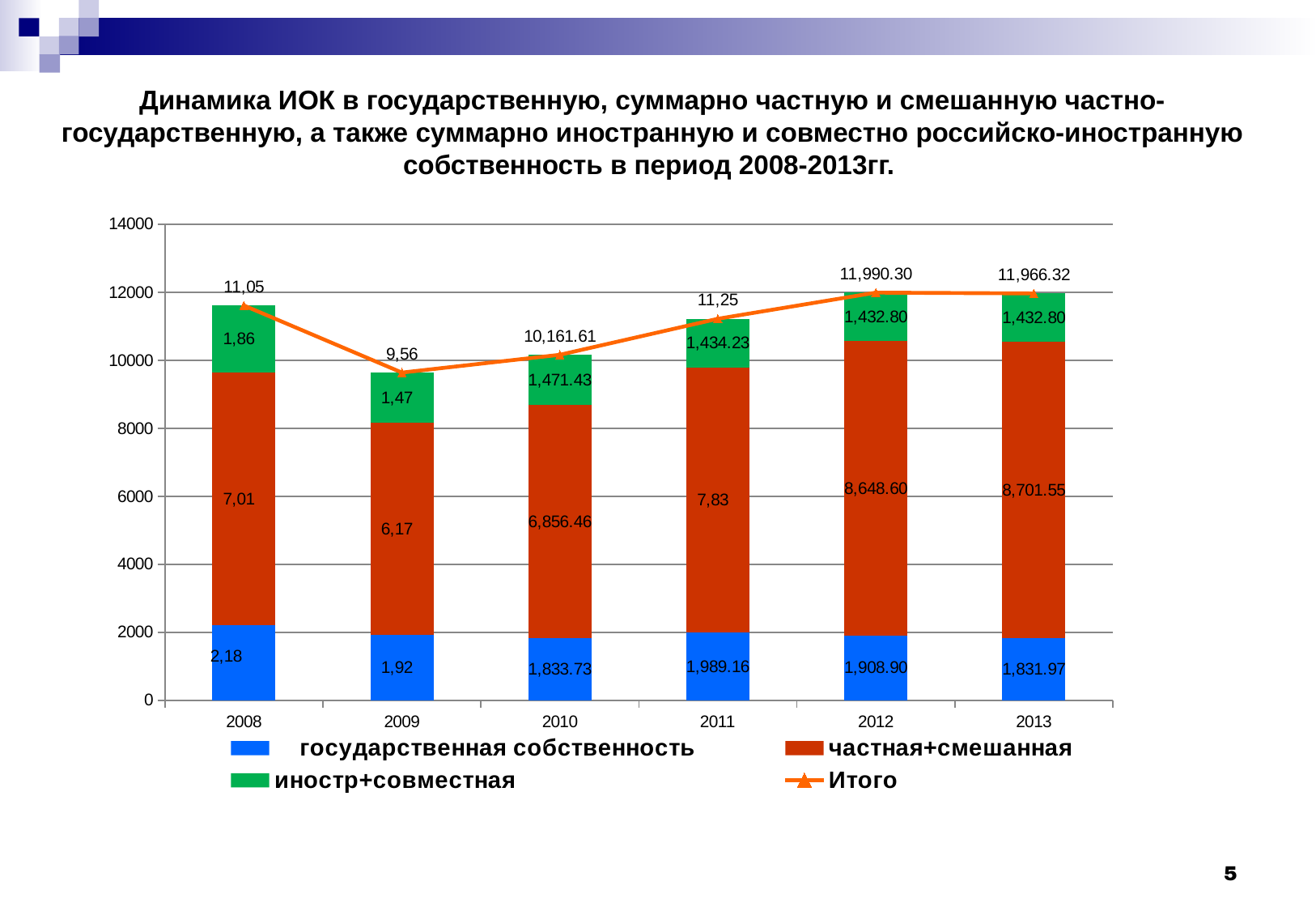

Динамика ИОК в государственную, суммарно частную и смешанную частно-государственную, а также суммарно иностранную и совместно российско-иностранную собственность в период 2008-2013гг.

### Chart

| Category |     государственная собственность | частная+смешанная | иностр+совместная | Итого |
|---|---|---|---|---|
| 2008 | 2199.66765150848 | 7442.2826895715325 | 1968.7136183952657 | 11610.66395947528 |
| 2009 | 1929.4657237094982 | 6227.305753435924 | 1481.520419089762 | 9638.291896235183 |
| 2010 | 1833.7297270296217 | 6856.4585805091465 | 1471.4253817487709 | 10161.61368928754 |
| 2011 | 1989.1601537911724 | 7797.447972069362 | 1434.2295576588624 | 11220.837683519396 |
| 2012 | 1908.9 | 8648.6 | 1432.8 | 11990.3 |
| 2013 | 1831.97133 | 8701.548069999999 | 1432.8 | 11966.319399999998 |
5